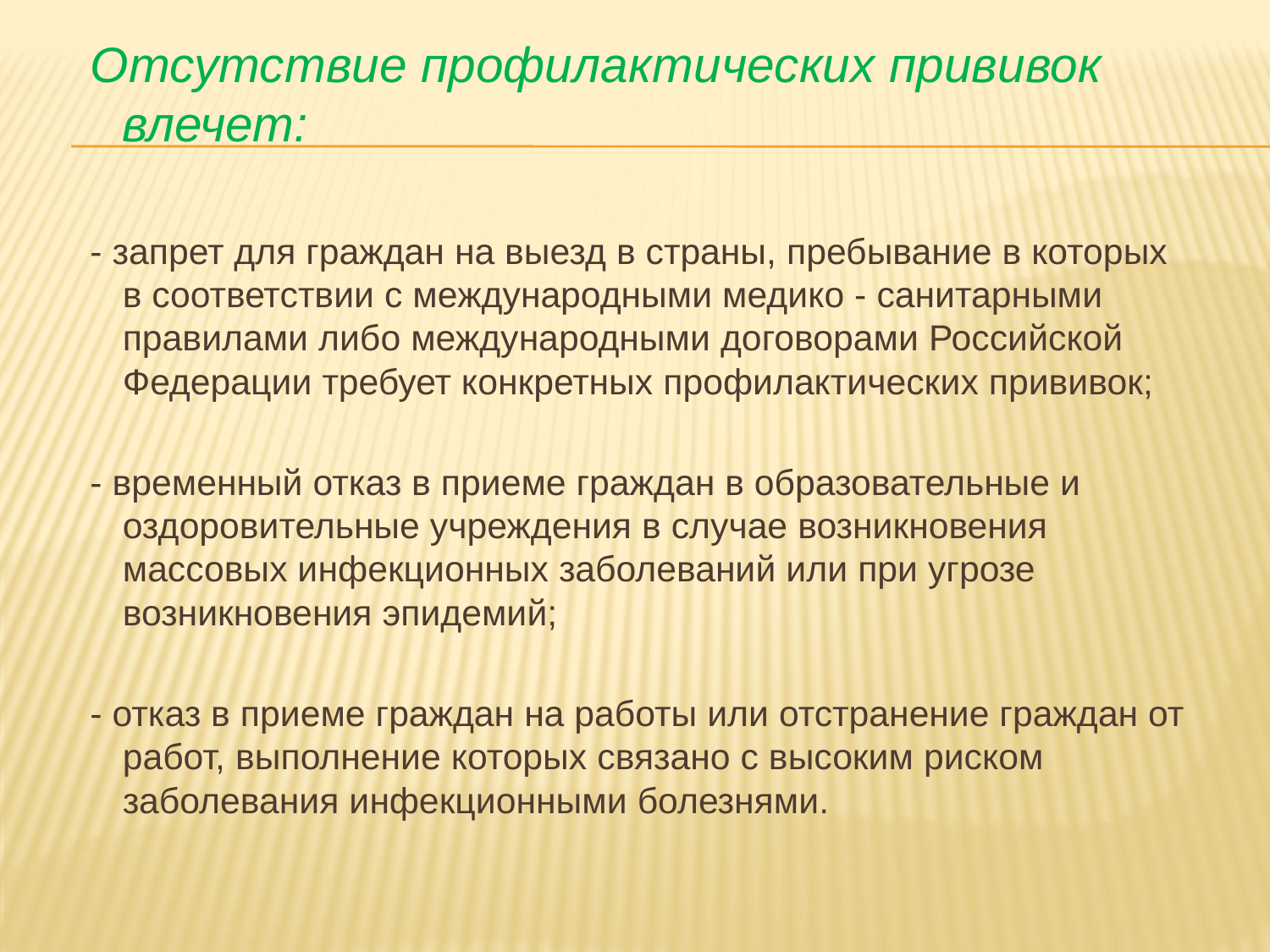

#
Отсутствие профилактических прививок влечет:

- запрет для граждан на выезд в страны, пребывание в которых в соответствии с международными медико - санитарными правилами либо международными договорами Российской Федерации требует конкретных профилактических прививок;

- временный отказ в приеме граждан в образовательные и оздоровительные учреждения в случае возникновения массовых инфекционных заболеваний или при угрозе возникновения эпидемий;

- отказ в приеме граждан на работы или отстранение граждан от работ, выполнение которых связано с высоким риском заболевания инфекционными болезнями.